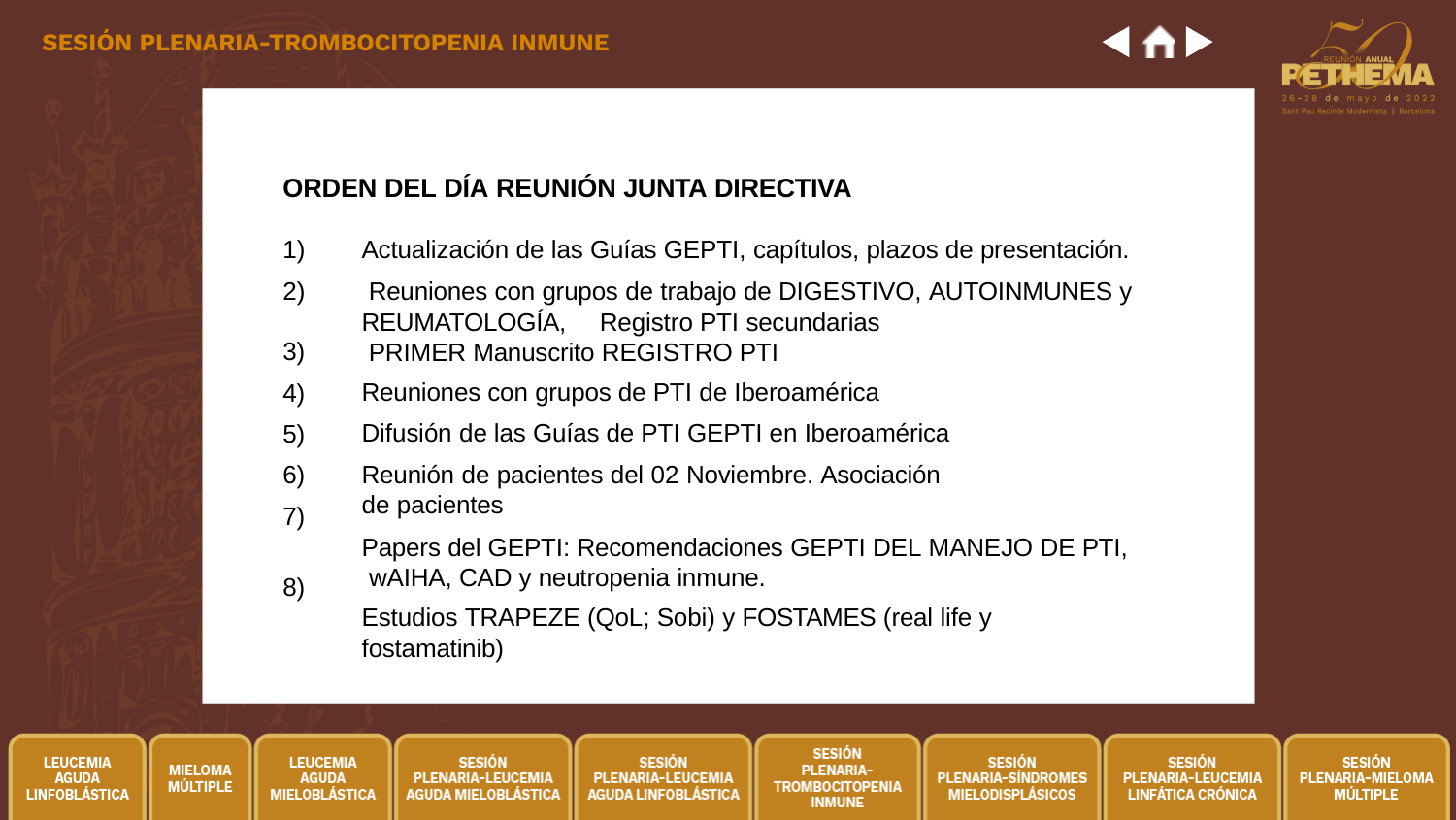

SESIÓN PLENARIA-TROMBOCITOPENIA INMUNE
ORDEN DEL DÍA REUNIÓN JUNTA DIRECTIVA
Actualización de las Guías GEPTI, capítulos, plazos de presentación.  Reuniones con grupos de trabajo de DIGESTIVO, AUTOINMUNES y
1)
2)
REUMATOLOGÍA,	Registro PTI secundarias  PRIMER Manuscrito REGISTRO PTI
3)
4)
5)
6)
7)
Reuniones con grupos de PTI de Iberoamérica  Difusión de las Guías de PTI GEPTI en Iberoamérica
Reunión de pacientes del 02 Noviembre. Asociación de pacientes
Papers del GEPTI: Recomendaciones GEPTI DEL MANEJO DE PTI,  wAIHA, CAD y neutropenia inmune.
Estudios TRAPEZE (QoL; Sobi) y FOSTAMES (real life y fostamatinib)
8)